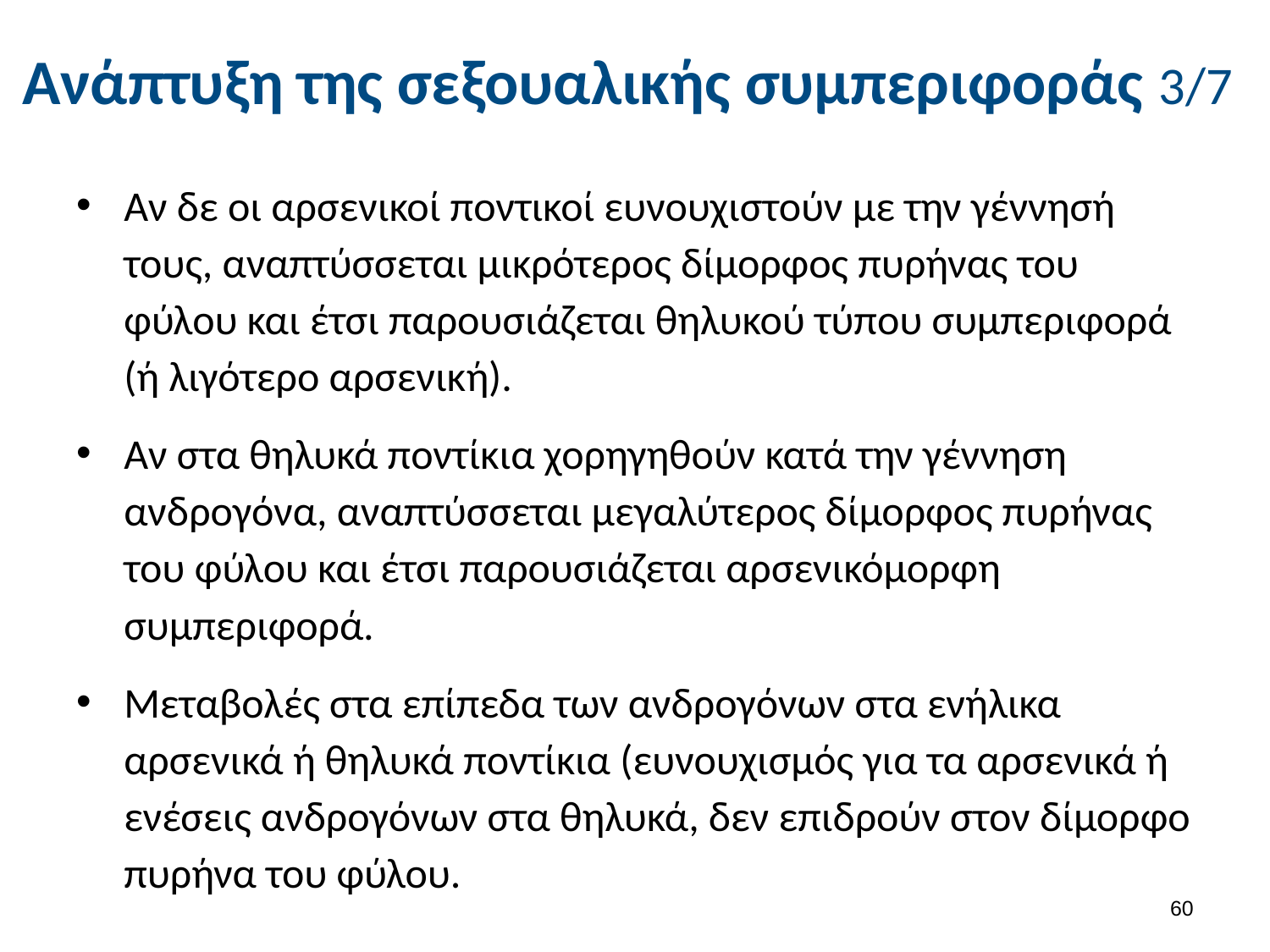

# Ανάπτυξη της σεξουαλικής συμπεριφοράς 3/7
Αν δε οι αρσενικοί ποντικοί ευνουχιστούν με την γέννησή τους, αναπτύσσεται μικρότερος δίμορφος πυρήνας του φύλου και έτσι παρουσιάζεται θηλυκού τύπου συμπεριφορά (ή λιγότερο αρσενική).
Αν στα θηλυκά ποντίκια χορηγηθούν κατά την γέννηση ανδρογόνα, αναπτύσσεται μεγαλύτερος δίμορφος πυρήνας του φύλου και έτσι παρουσιάζεται αρσενικόμορφη συμπεριφορά.
Μεταβολές στα επίπεδα των ανδρογόνων στα ενήλικα αρσενικά ή θηλυκά ποντίκια (ευνουχισμός για τα αρσενικά ή ενέσεις ανδρογόνων στα θηλυκά, δεν επιδρούν στον δίμορφο πυρήνα του φύλου.

60